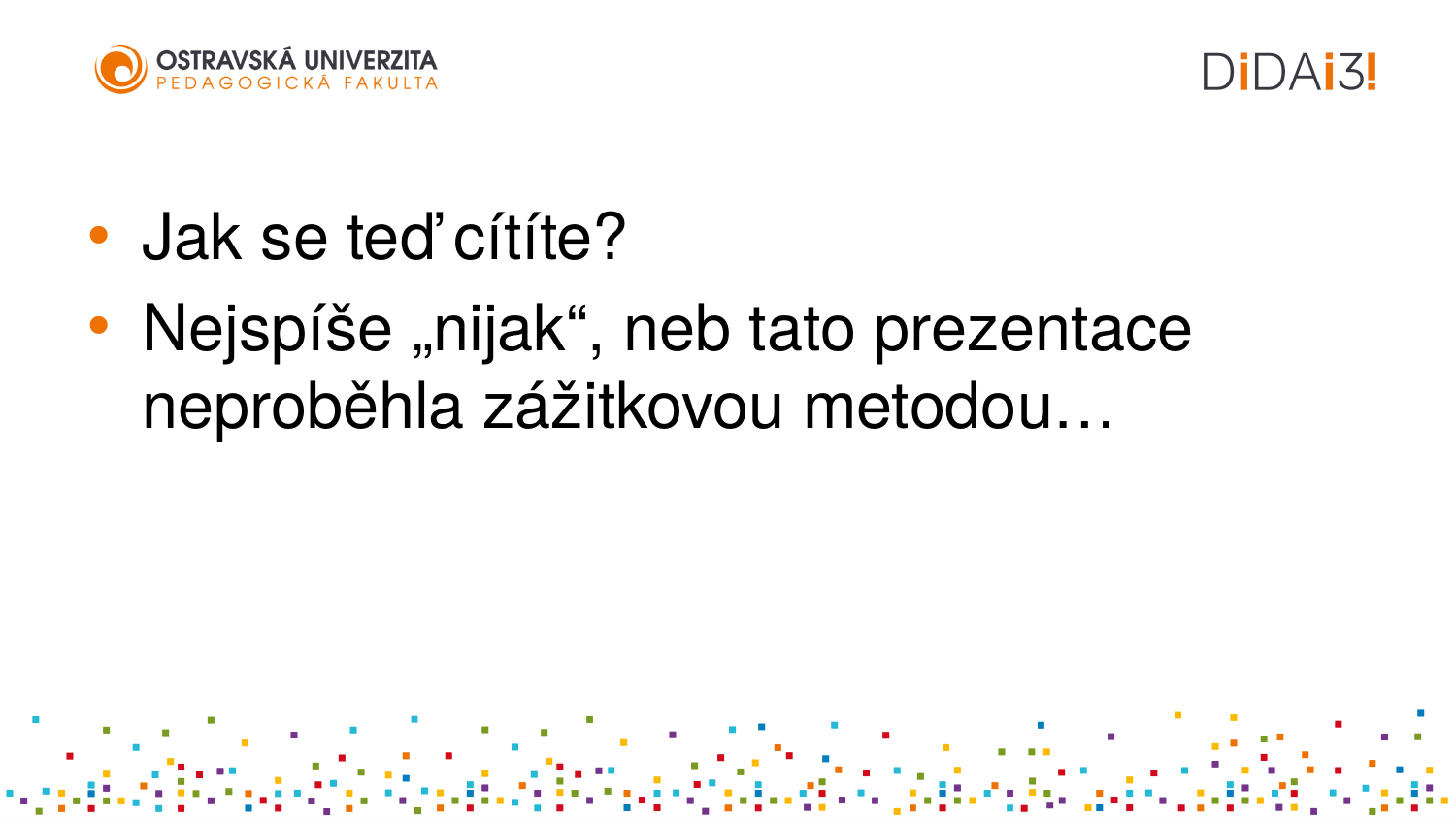

#
Jak se teď cítíte?
Nejspíše „nijak“, neb tato prezentace neproběhla zážitkovou metodou…